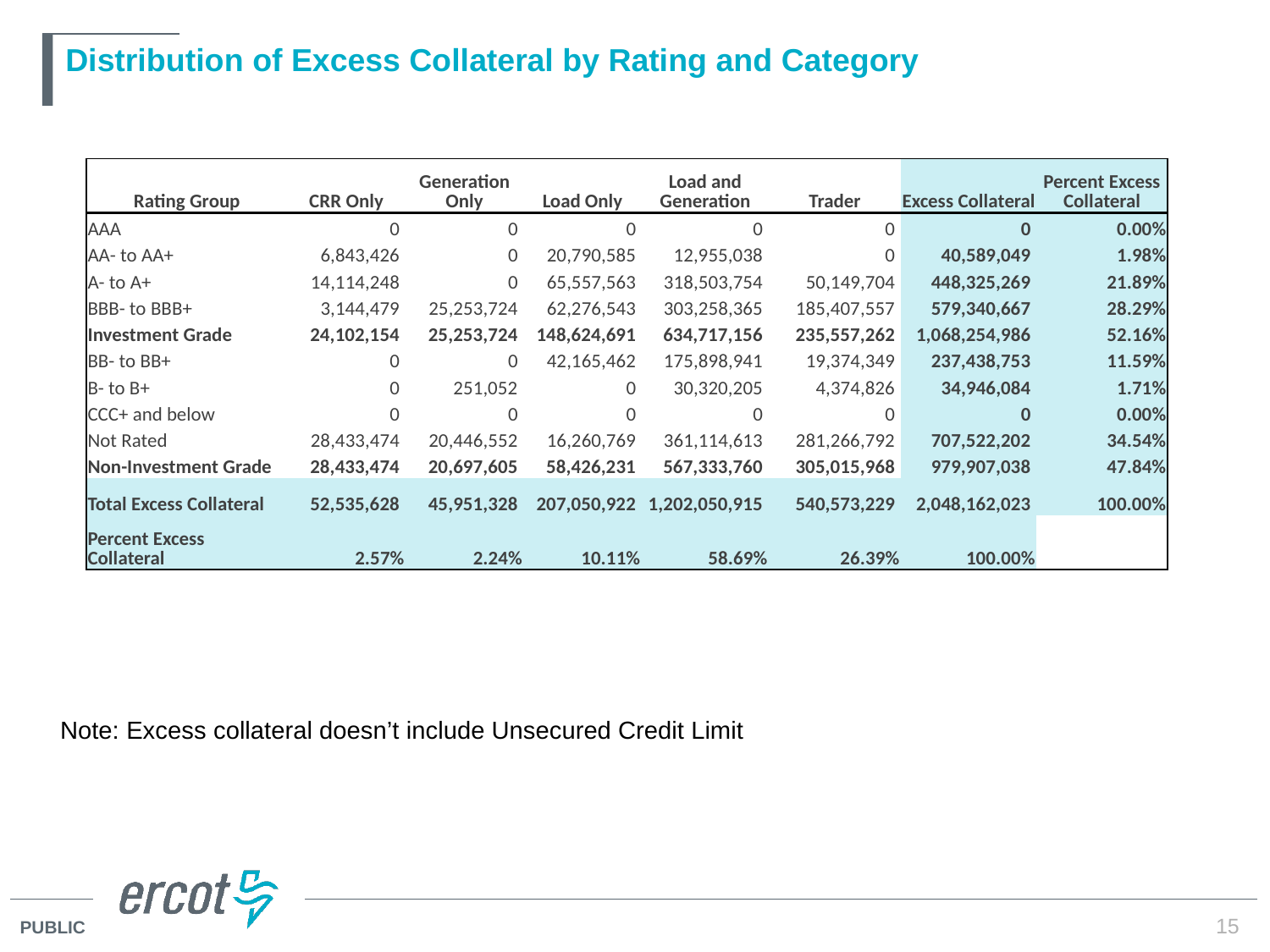

# Distribution of Excess Collateral by Rating and Category
| Rating Group | CRR Only | Generation Only | Load Only | Load and Generation | Trader | Excess Collateral | Percent Excess Collateral |
| --- | --- | --- | --- | --- | --- | --- | --- |
| AAA | 0 | 0 | 0 | 0 | 0 | 0 | 0.00% |
| AA- to AA+ | 6,843,426 | 0 | 20,790,585 | 12,955,038 | 0 | 40,589,049 | 1.98% |
| A- to A+ | 14,114,248 | 0 | 65,557,563 | 318,503,754 | 50,149,704 | 448,325,269 | 21.89% |
| BBB- to BBB+ | 3,144,479 | 25,253,724 | 62,276,543 | 303,258,365 | 185,407,557 | 579,340,667 | 28.29% |
| Investment Grade | 24,102,154 | 25,253,724 | 148,624,691 | 634,717,156 | 235,557,262 | 1,068,254,986 | 52.16% |
| BB- to BB+ | 0 | 0 | 42,165,462 | 175,898,941 | 19,374,349 | 237,438,753 | 11.59% |
| B- to B+ | 0 | 251,052 | 0 | 30,320,205 | 4,374,826 | 34,946,084 | 1.71% |
| CCC+ and below | 0 | 0 | 0 | 0 | 0 | 0 | 0.00% |
| Not Rated | 28,433,474 | 20,446,552 | 16,260,769 | 361,114,613 | 281,266,792 | 707,522,202 | 34.54% |
| Non-Investment Grade | 28,433,474 | 20,697,605 | 58,426,231 | 567,333,760 | 305,015,968 | 979,907,038 | 47.84% |
| Total Excess Collateral | 52,535,628 | 45,951,328 | 207,050,922 | 1,202,050,915 | 540,573,229 | 2,048,162,023 | 100.00% |
| Percent Excess Collateral | 2.57% | 2.24% | 10.11% | 58.69% | 26.39% | 100.00% |  |
Note: Excess collateral doesn’t include Unsecured Credit Limit
15